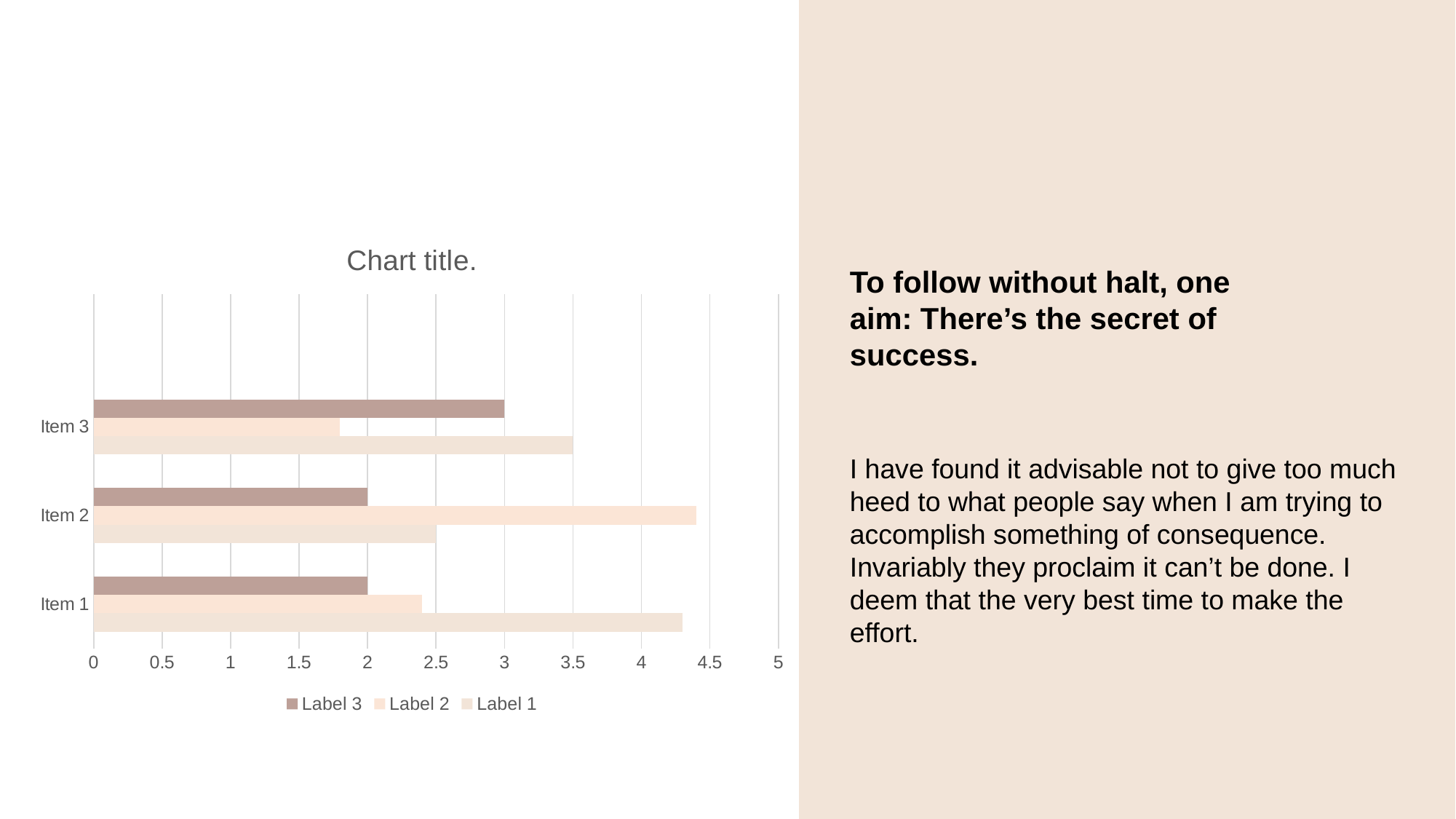

### Chart: Chart title.

| Category | Label 1 | Label 2 | Label 3 |
|---|---|---|---|
| Item 1 | 4.3 | 2.4 | 2.0 |
| Item 2 | 2.5 | 4.4 | 2.0 |
| Item 3 | 3.5 | 1.8 | 3.0 |
To follow without halt, one aim: There’s the secret of success.
I have found it advisable not to give too much heed to what people say when I am trying to accomplish something of consequence. Invariably they proclaim it can’t be done. I deem that the very best time to make the effort.